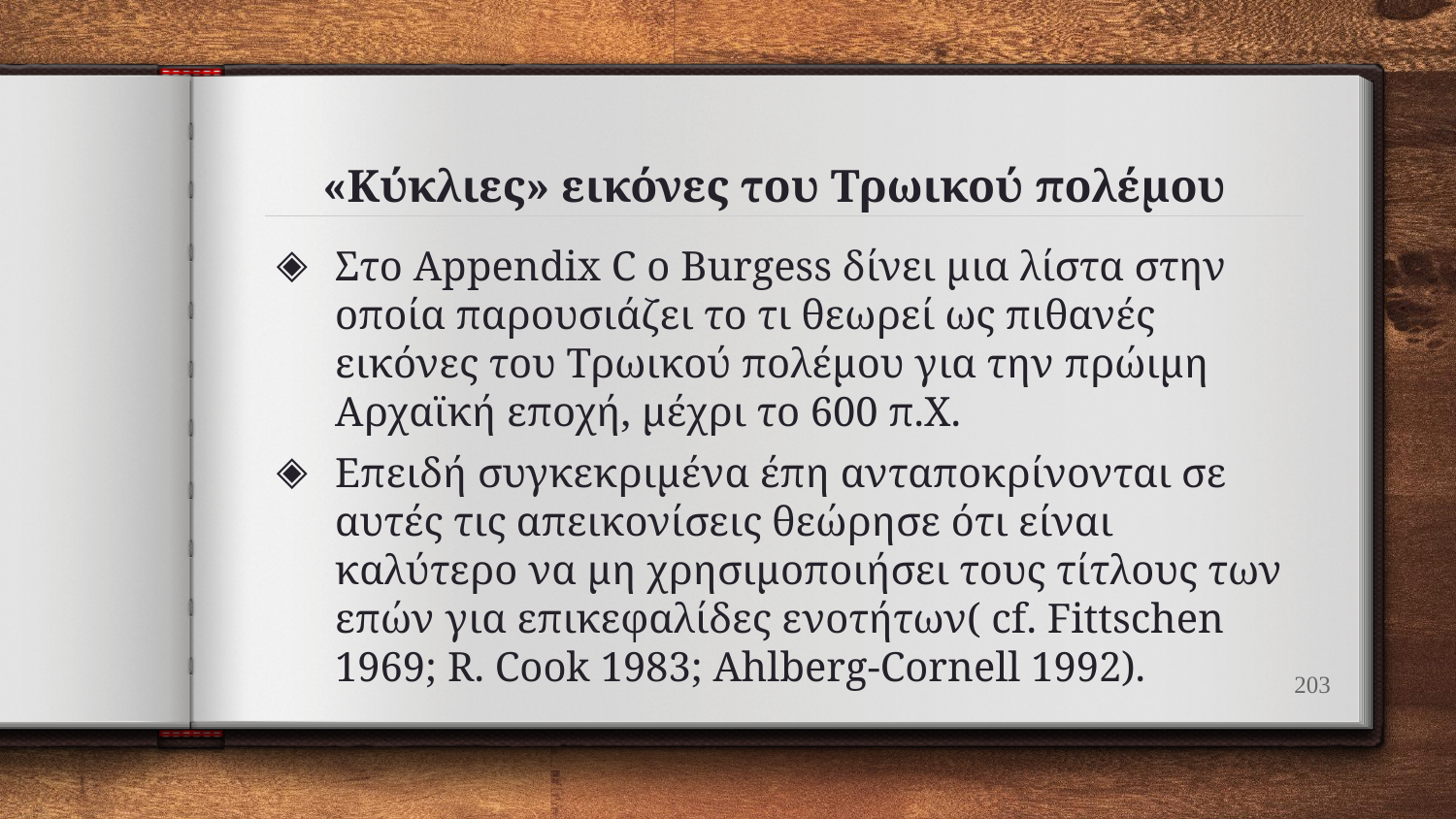

# «Κύκλιες» εικόνες του Τρωικού πολέμου
Στο Appendix C ο Burgess δίνει μια λίστα στην οποία παρουσιάζει το τι θεωρεί ως πιθανές εικόνες του Τρωικού πολέμου για την πρώιμη Αρχαϊκή εποχή, μέχρι το 600 π.Χ.
Επειδή συγκεκριμένα έπη ανταποκρίνονται σε αυτές τις απεικονίσεις θεώρησε ότι είναι καλύτερο να μη χρησιμοποιήσει τους τίτλους των επών για επικεφαλίδες ενοτήτων( cf. Fittschen 1969; R. Cook 1983; Ahlberg-Cornell 1992).

203